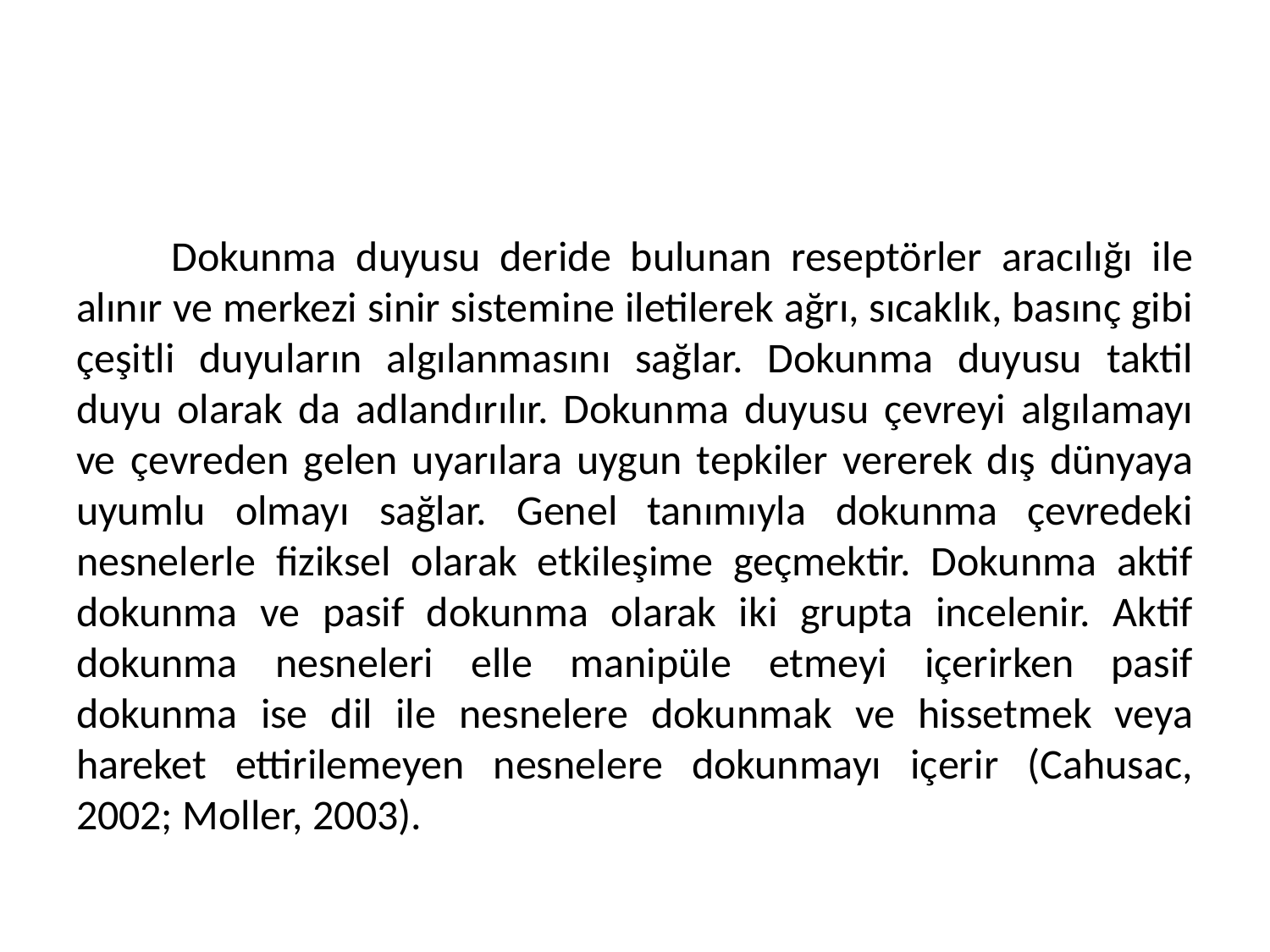

#
	Dokunma duyusu deride bulunan reseptörler aracılığı ile alınır ve merkezi sinir sistemine iletilerek ağrı, sıcaklık, basınç gibi çeşitli duyuların algılanmasını sağlar. Dokunma duyusu taktil duyu olarak da adlandırılır. Dokunma duyusu çevreyi algılamayı ve çevreden gelen uyarılara uygun tepkiler vererek dış dünyaya uyumlu olmayı sağlar. Genel tanımıyla dokunma çevredeki nesnelerle fiziksel olarak etkileşime geçmektir. Dokunma aktif dokunma ve pasif dokunma olarak iki grupta incelenir. Aktif dokunma nesneleri elle manipüle etmeyi içerirken pasif dokunma ise dil ile nesnelere dokunmak ve hissetmek veya hareket ettirilemeyen nesnelere dokunmayı içerir (Cahusac, 2002; Moller, 2003).